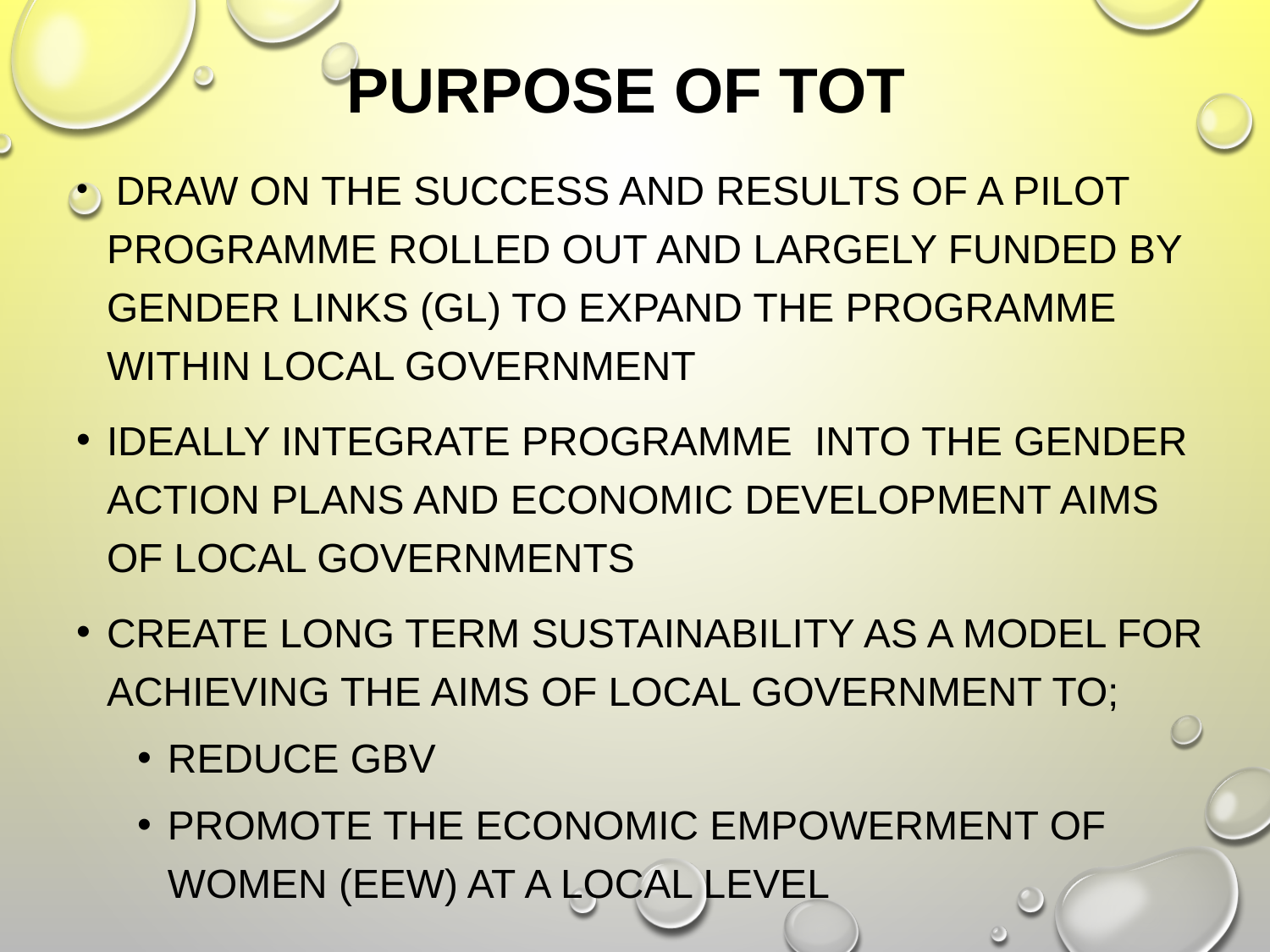

# PURPOSE OF TOT
 draw on the success and results of a pilot programme rolled out and largely funded by gender links (gl) to expand the programme within local government
Ideally integrate programme  into the gender action plans and economic development aims of local governments
Create long term sustainability as a model for achieving the aims of loCal government to;
Reduce gbv
Promote the Economic empowerment of women (eew) at a local level